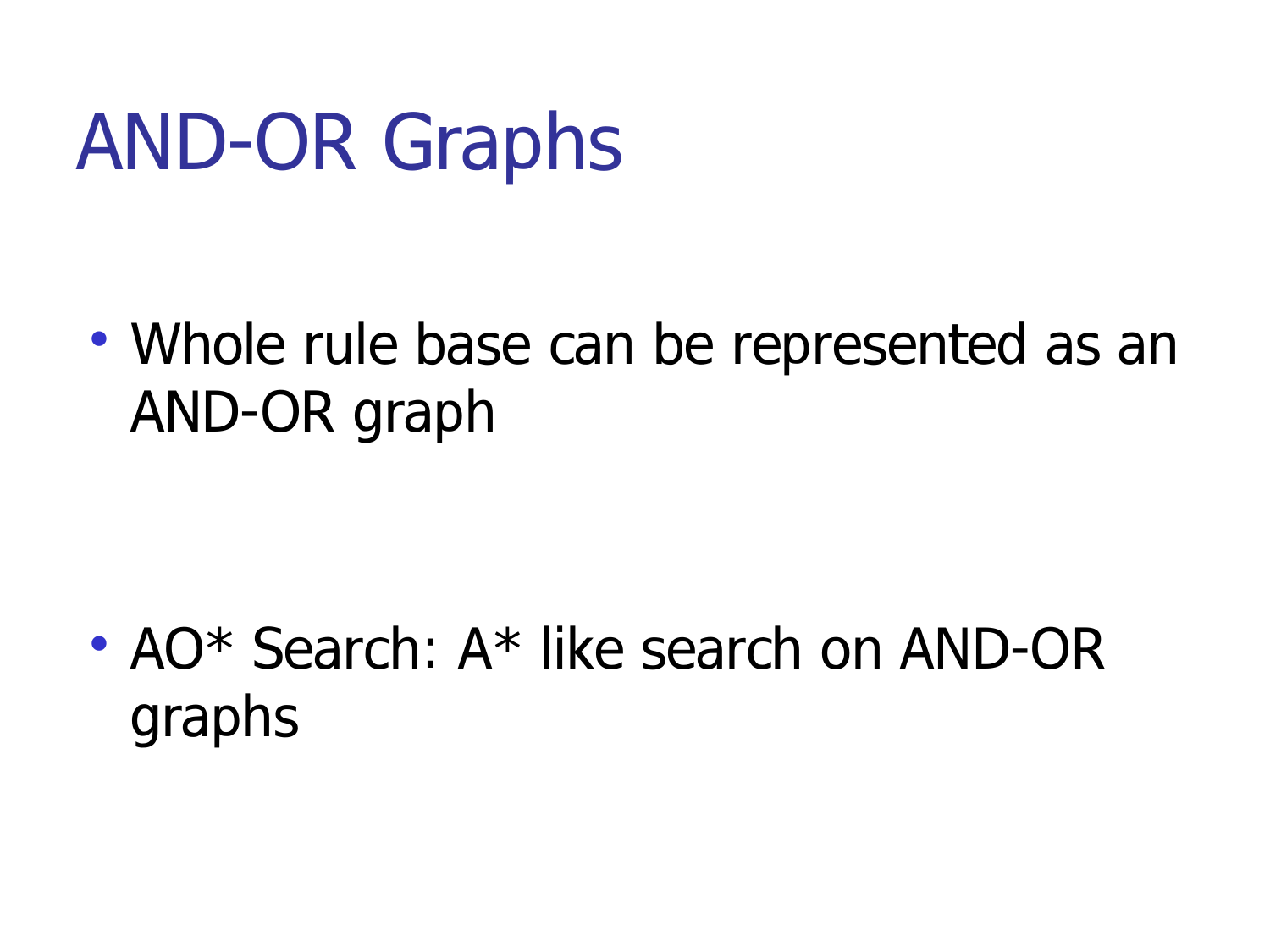

# AND-OR Graphs

Whole rule base can be represented as an AND-OR graph

AO* Search: A* like search on AND-OR graphs